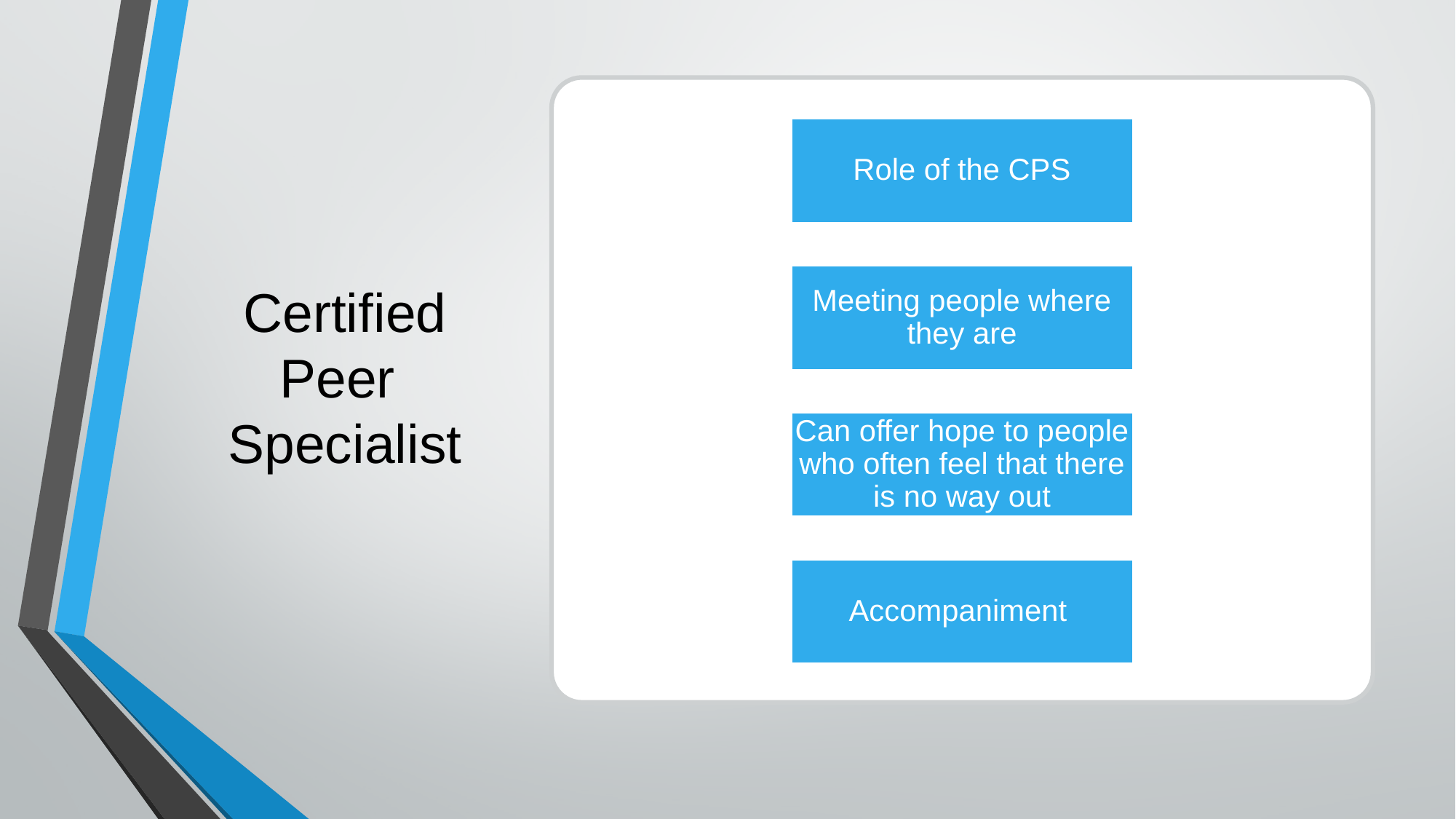

Role of the CPS
Meeting people where they are
Can offer hope to people who often feel that there is no way out
Accompaniment
# Certified Peer  Specialist